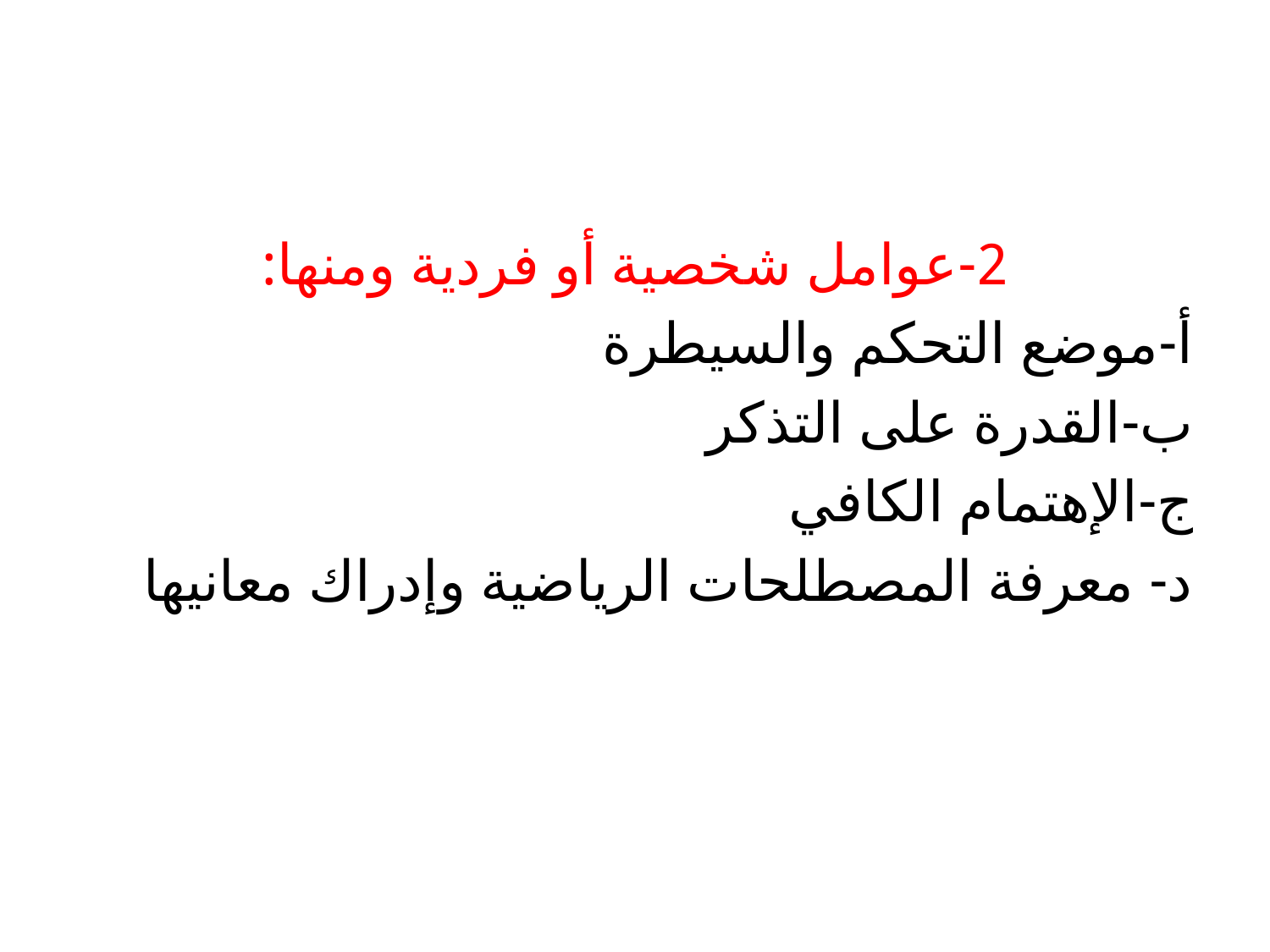

#
2-عوامل شخصية أو فردية ومنها:
أ-موضع التحكم والسيطرة
ب-القدرة على التذكر
ج-الإهتمام الكافي
د- معرفة المصطلحات الرياضية وإدراك معانيها